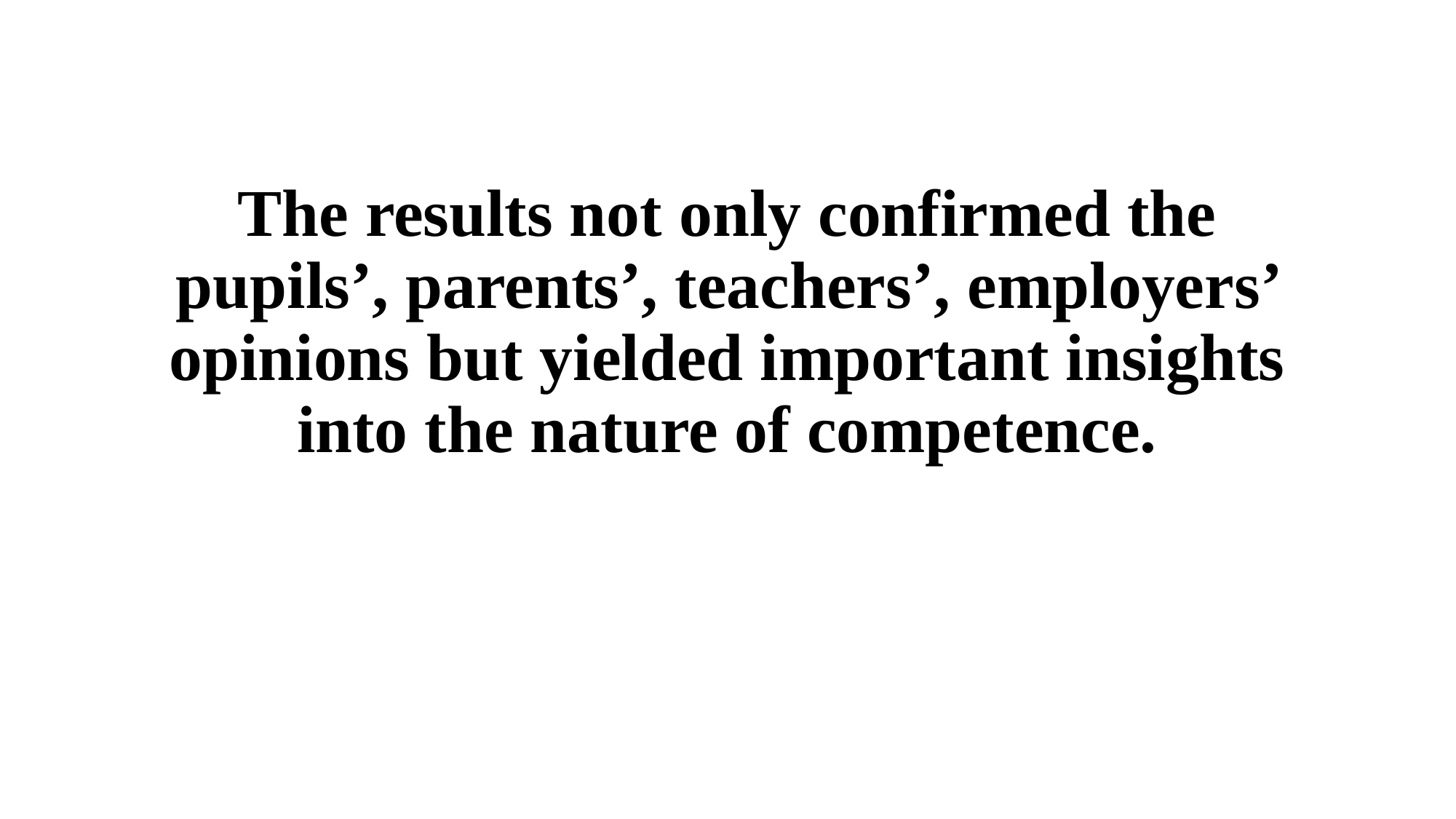

The results not only confirmed the pupils’, parents’, teachers’, employers’ opinions but yielded important insights into the nature of competence.